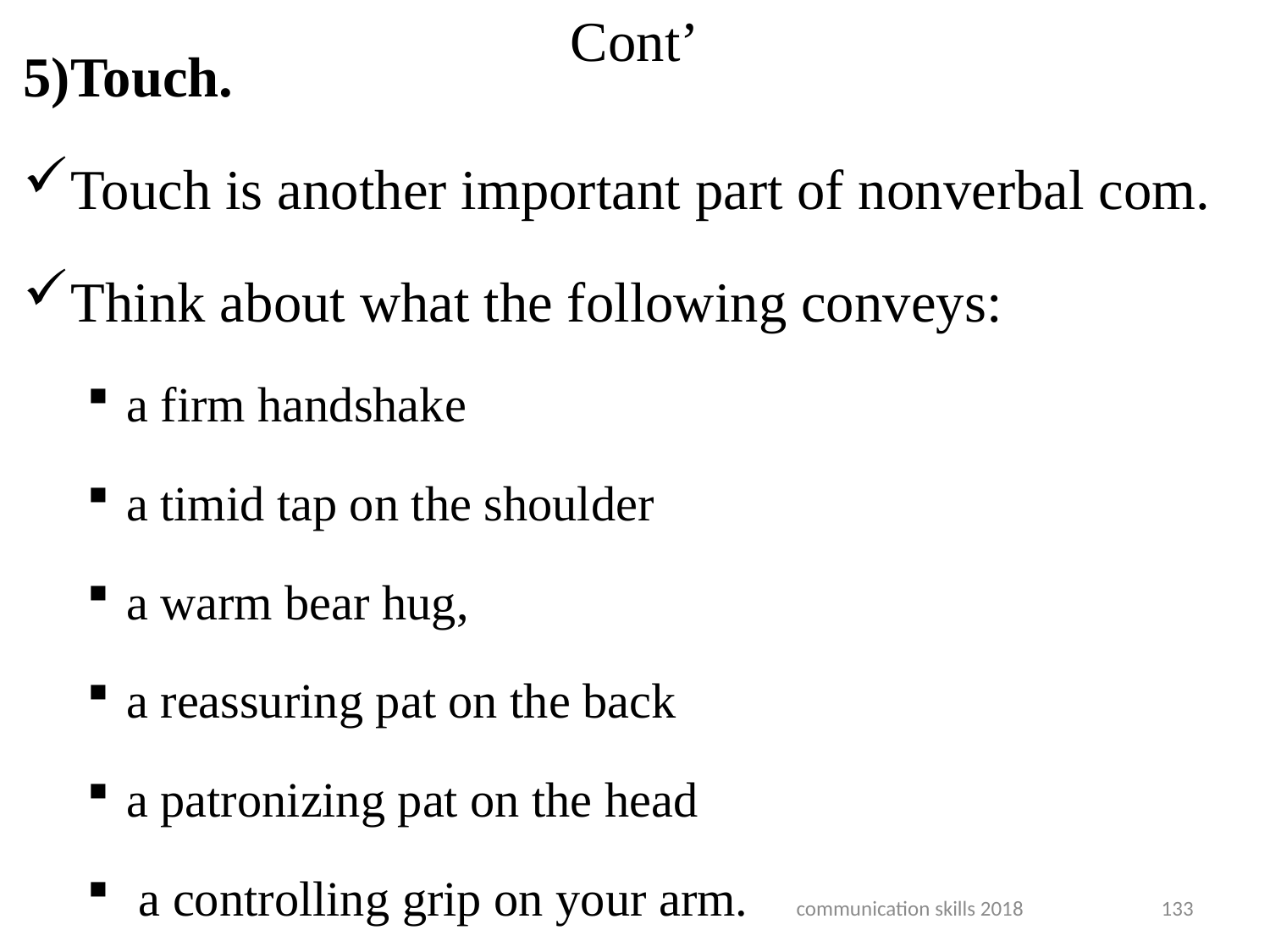

5)Touch.
Touch is another important part of nonverbal com.
Think about what the following conveys:
a firm handshake
a timid tap on the shoulder
a warm bear hug,
a reassuring pat on the back
a patronizing pat on the head
 a controlling grip on your arm.

# Cont’
communication skills 2018
133